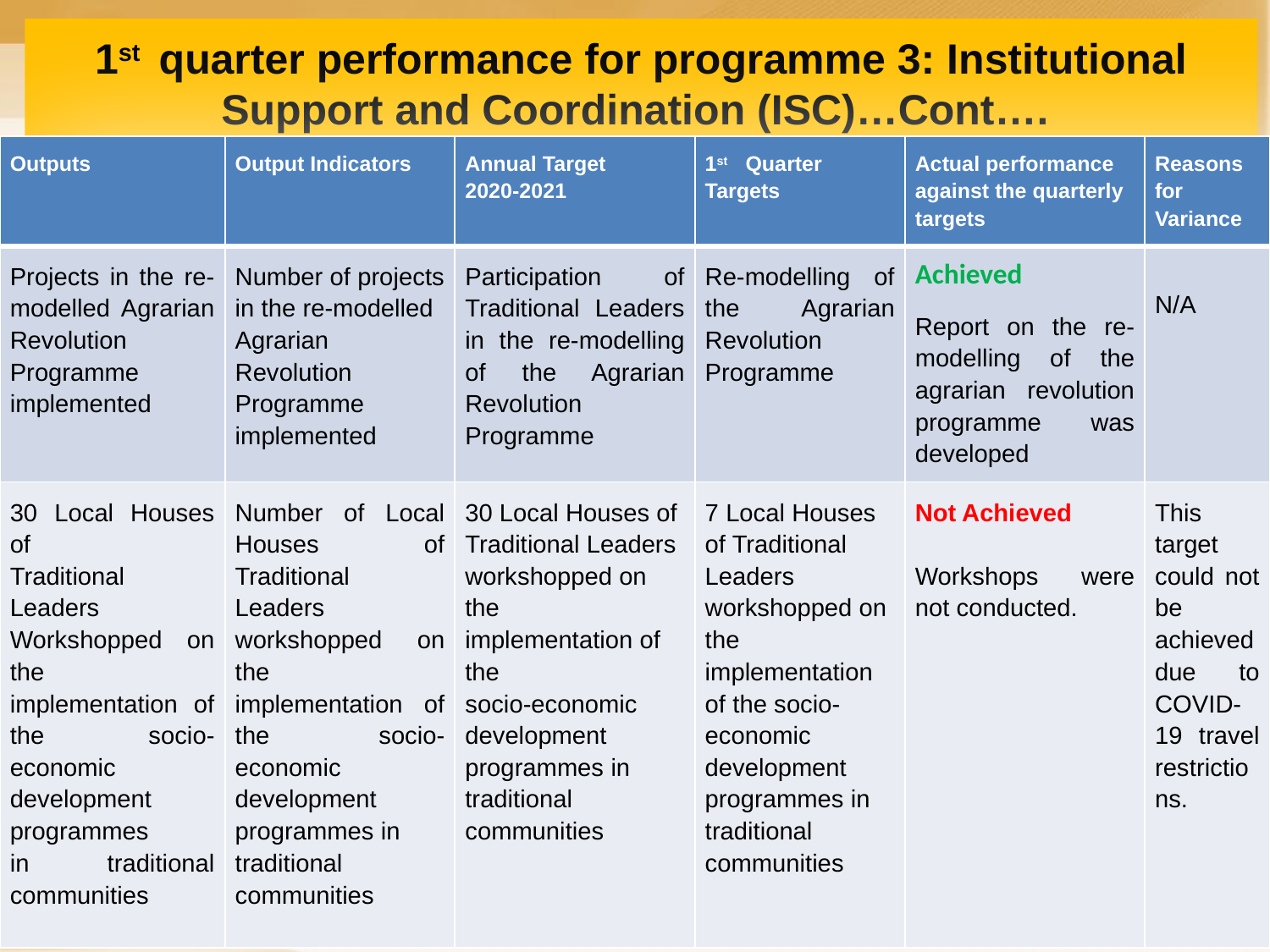

# 1st  quarter performance for programme 3: Institutional Support and Coordination (ISC)…Cont….
| Outputs | Output Indicators | Annual Target 2020-2021 | 1st Quarter Targets | Actual performance against the quarterly targets | Reasons for Variance |
| --- | --- | --- | --- | --- | --- |
| Projects in the re-modelled Agrarian Revolution Programme implemented | Number of projects in the re-modelled Agrarian Revolution Programme implemented | Participation of Traditional Leaders in the re-modelling of the Agrarian Revolution Programme | Re-modelling of the Agrarian Revolution Programme | Achieved Report on the re-modelling of the agrarian revolution programme was developed | N/A |
| 30 Local Houses of Traditional Leaders Workshopped on the implementation of the socio- economic development programmes in traditional communities | Number of Local Houses of Traditional Leaders workshopped on the implementation of the socio-economic development programmes in traditional communities | 30 Local Houses of Traditional Leaders workshopped on the implementation of the socio-economic development programmes in traditional communities | 7 Local Houses of Traditional Leaders workshopped on the implementation of the socio-economic development programmes in traditional communities | Not Achieved   Workshops were not conducted. | This target could not be achieved due to COVID-19 travel restrictions. |

32